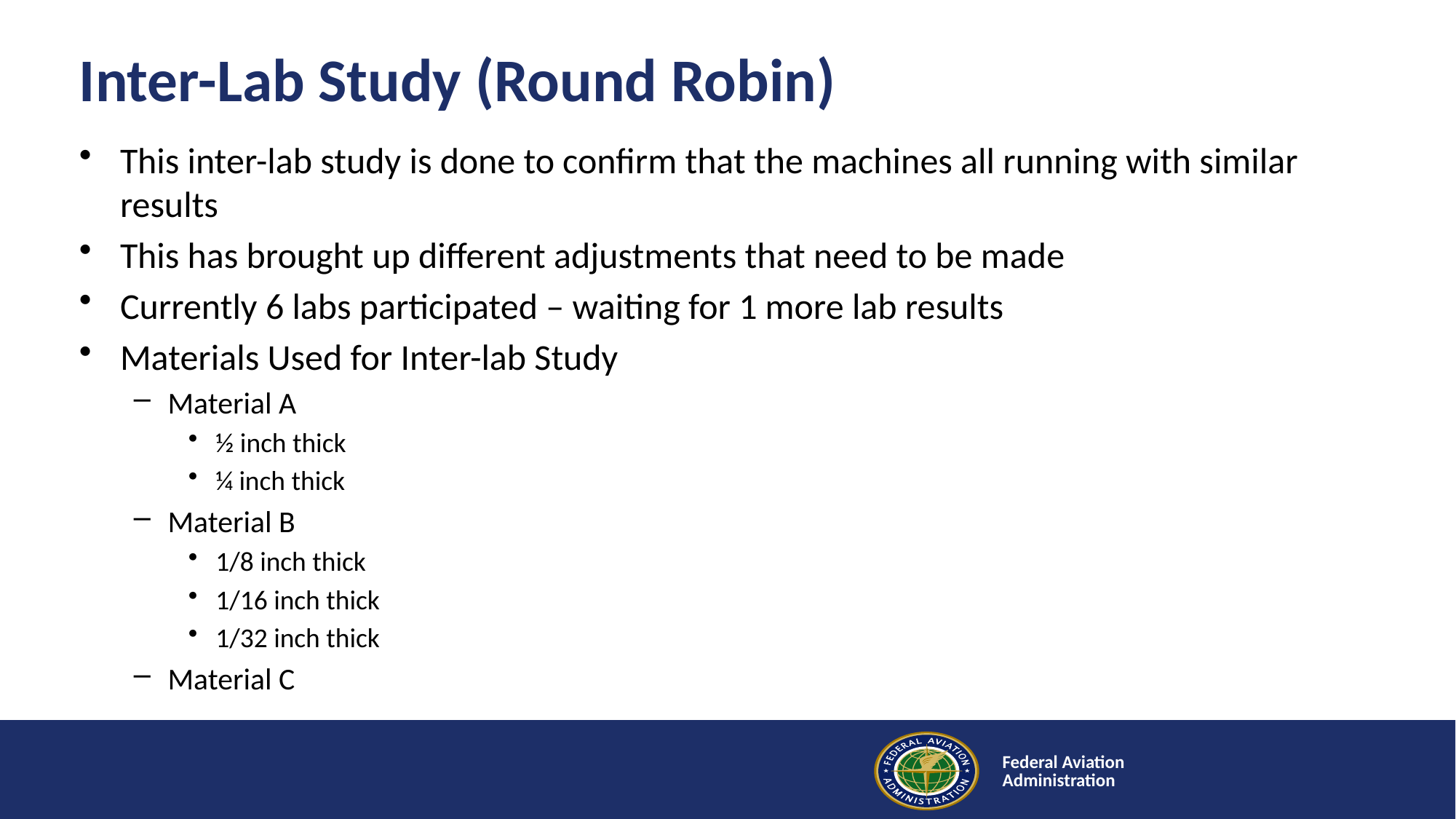

# Inter-Lab Study (Round Robin)
This inter-lab study is done to confirm that the machines all running with similar results
This has brought up different adjustments that need to be made
Currently 6 labs participated – waiting for 1 more lab results
Materials Used for Inter-lab Study
Material A
½ inch thick
¼ inch thick
Material B
1/8 inch thick
1/16 inch thick
1/32 inch thick
Material C